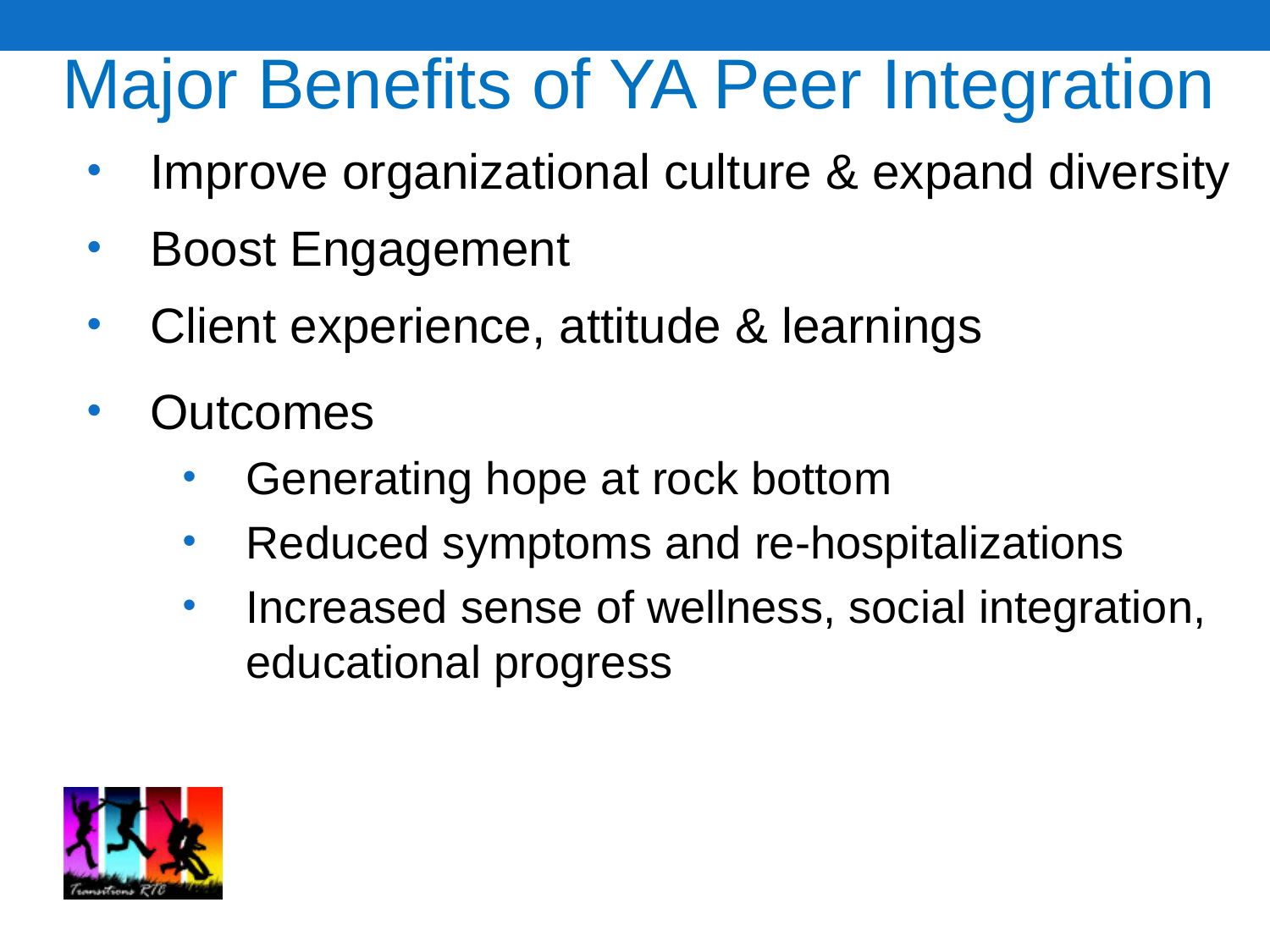

18
Major Benefits of YA Peer Integration
Improve organizational culture & expand diversity
Boost Engagement
Client experience, attitude & learnings
Outcomes
Generating hope at rock bottom
Reduced symptoms and re-hospitalizations
Increased sense of wellness, social integration, educational progress